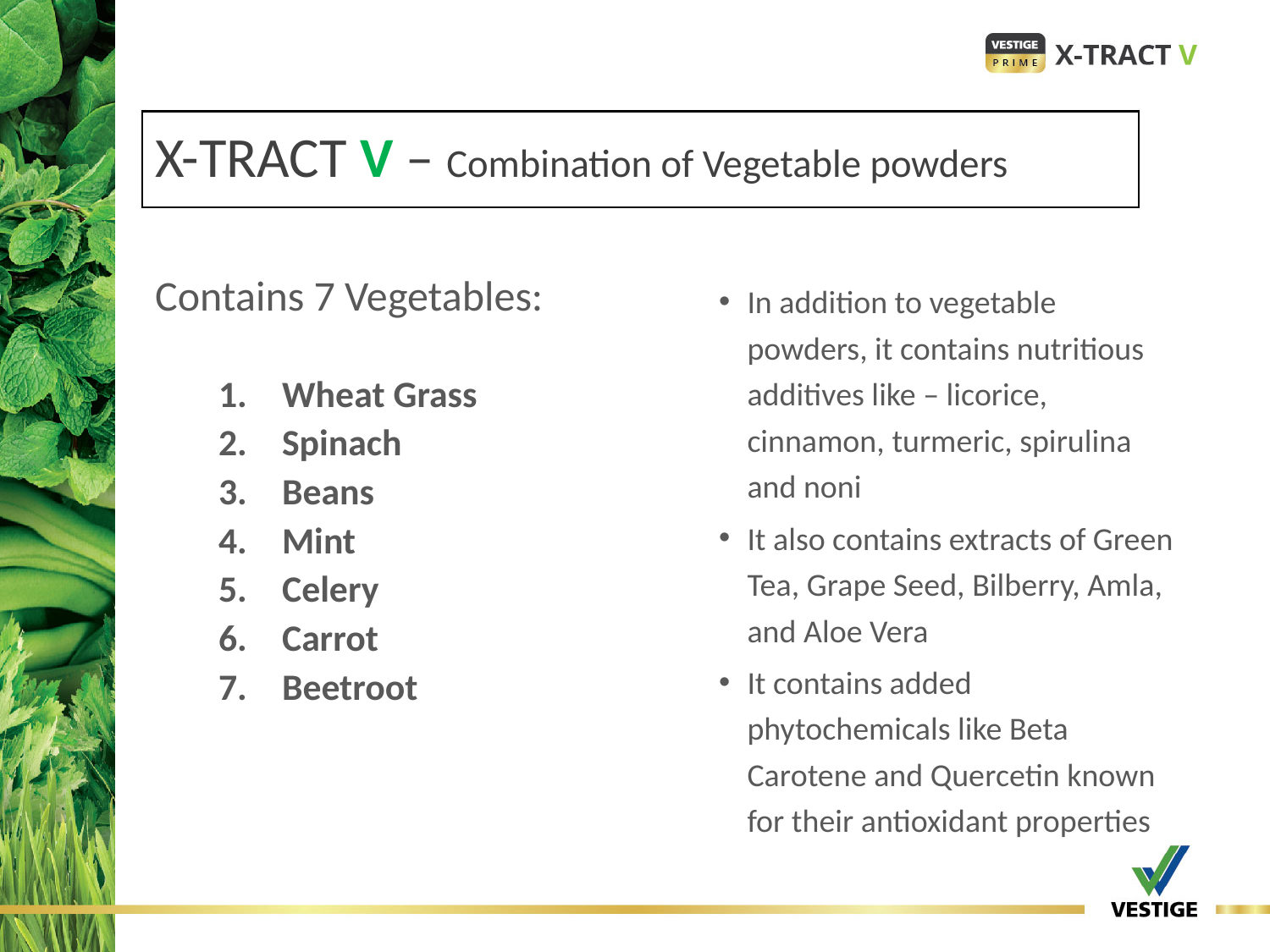

# X-TRACT V – Combination of Vegetable powders
In addition to vegetable powders, it contains nutritious additives like – licorice, cinnamon, turmeric, spirulina and noni
It also contains extracts of Green Tea, Grape Seed, Bilberry, Amla, and Aloe Vera
It contains added phytochemicals like Beta Carotene and Quercetin known for their antioxidant properties

Contains 7 Vegetables:

Wheat Grass
Spinach
Beans
Mint
Celery
Carrot
Beetroot